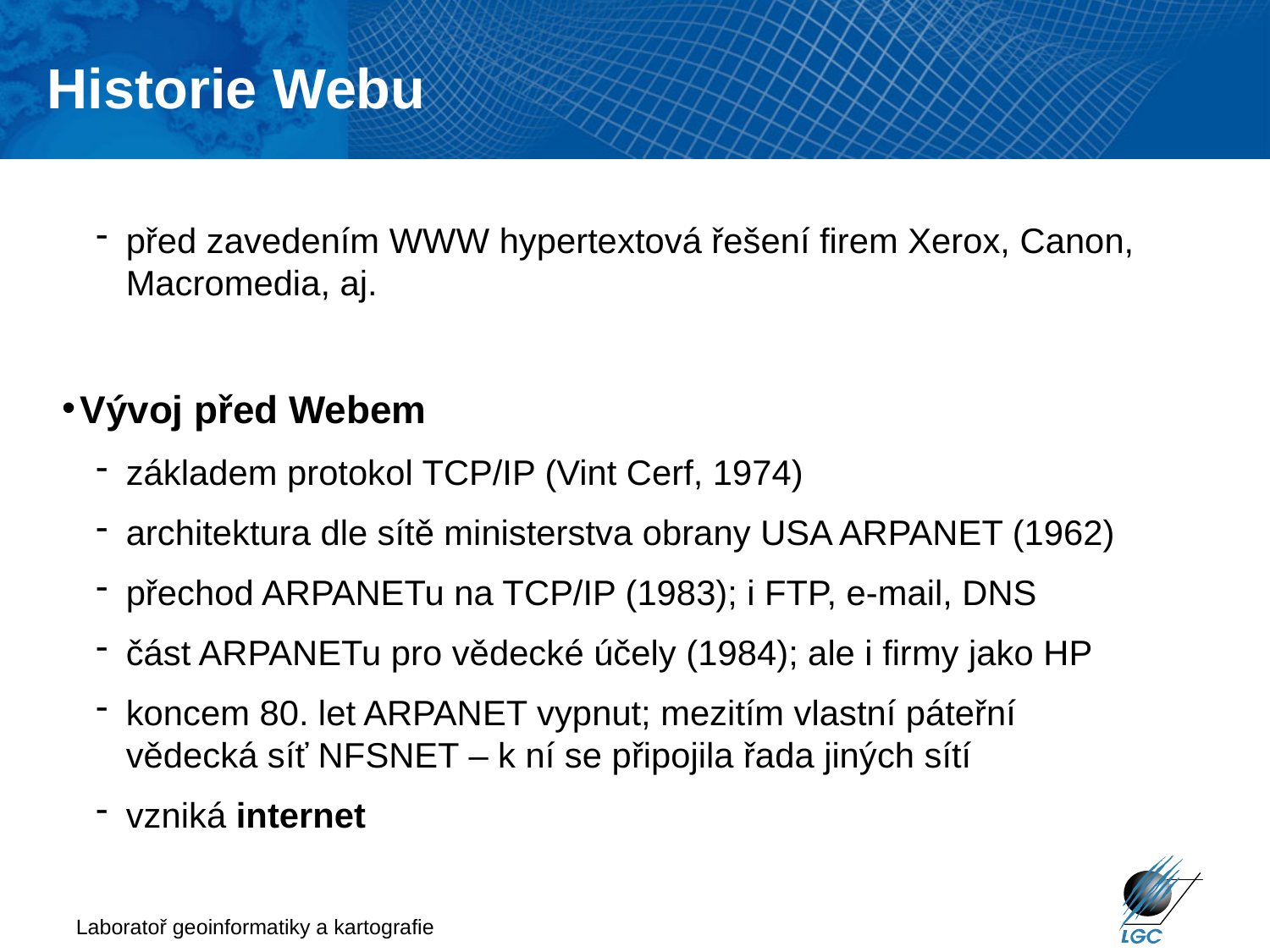

Historie Webu
před zavedením WWW hypertextová řešení firem Xerox, Canon, Macromedia, aj.

Vývoj před Webem
základem protokol TCP/IP (Vint Cerf, 1974)
architektura dle sítě ministerstva obrany USA ARPANET (1962)
přechod ARPANETu na TCP/IP (1983); i FTP, e-mail, DNS
část ARPANETu pro vědecké účely (1984); ale i firmy jako HP
koncem 80. let ARPANET vypnut; mezitím vlastní páteřní vědecká síť NFSNET – k ní se připojila řada jiných sítí
vzniká internet